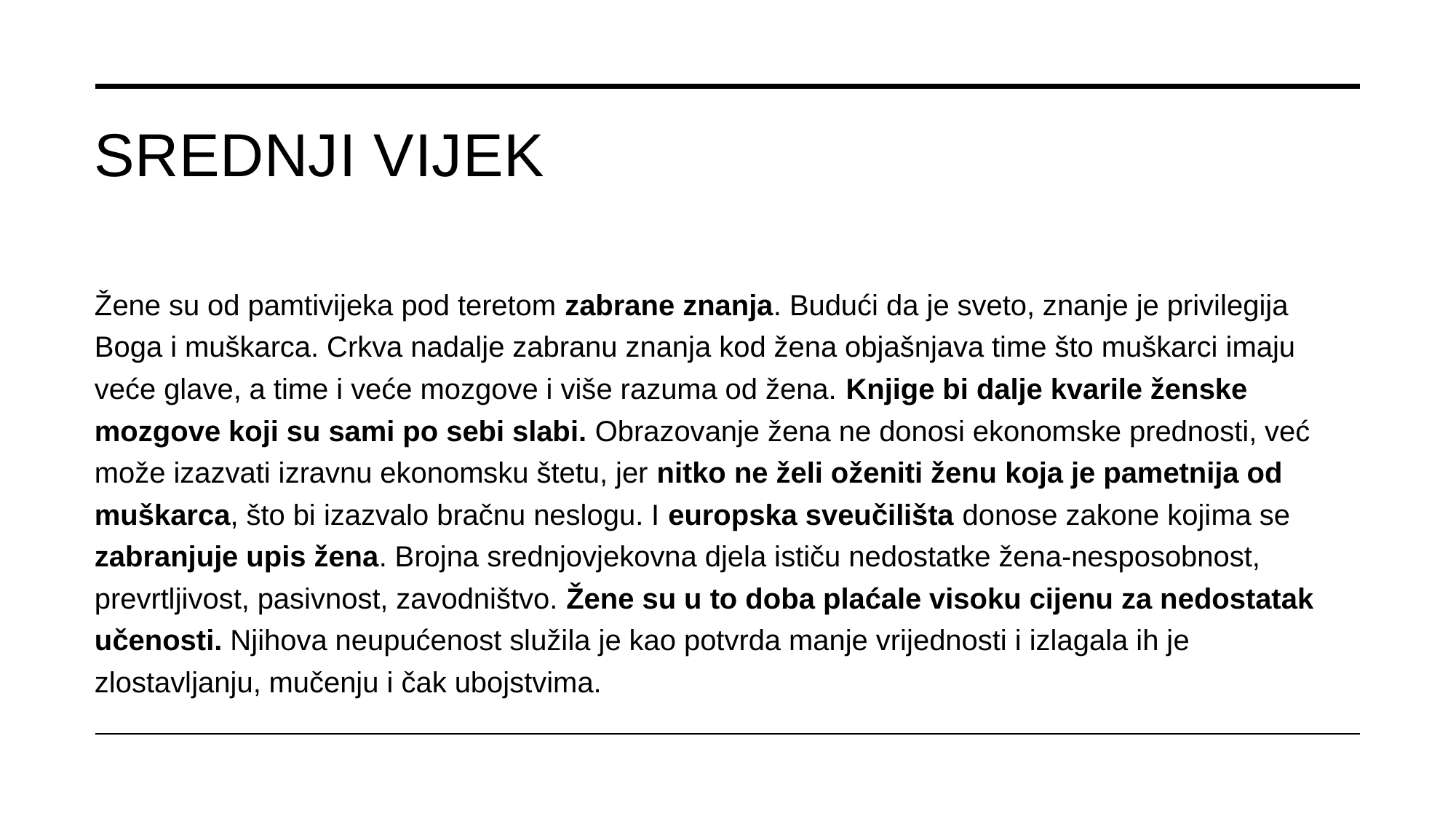

# Srednji vijek
Žene su od pamtivijeka pod teretom zabrane znanja. Budući da je sveto, znanje je privilegija Boga i muškarca. Crkva nadalje zabranu znanja kod žena objašnjava time što muškarci imaju veće glave, a time i veće mozgove i više razuma od žena. Knjige bi dalje kvarile ženske mozgove koji su sami po sebi slabi. Obrazovanje žena ne donosi ekonomske prednosti, već može izazvati izravnu ekonomsku štetu, jer nitko ne želi oženiti ženu koja je pametnija od muškarca, što bi izazvalo bračnu neslogu. I europska sveučilišta donose zakone kojima se zabranjuje upis žena. Brojna srednjovjekovna djela ističu nedostatke žena-nesposobnost, prevrtljivost, pasivnost, zavodništvo. Žene su u to doba plaćale visoku cijenu za nedostatak učenosti. Njihova neupućenost služila je kao potvrda manje vrijednosti i izlagala ih je zlostavljanju, mučenju i čak ubojstvima.